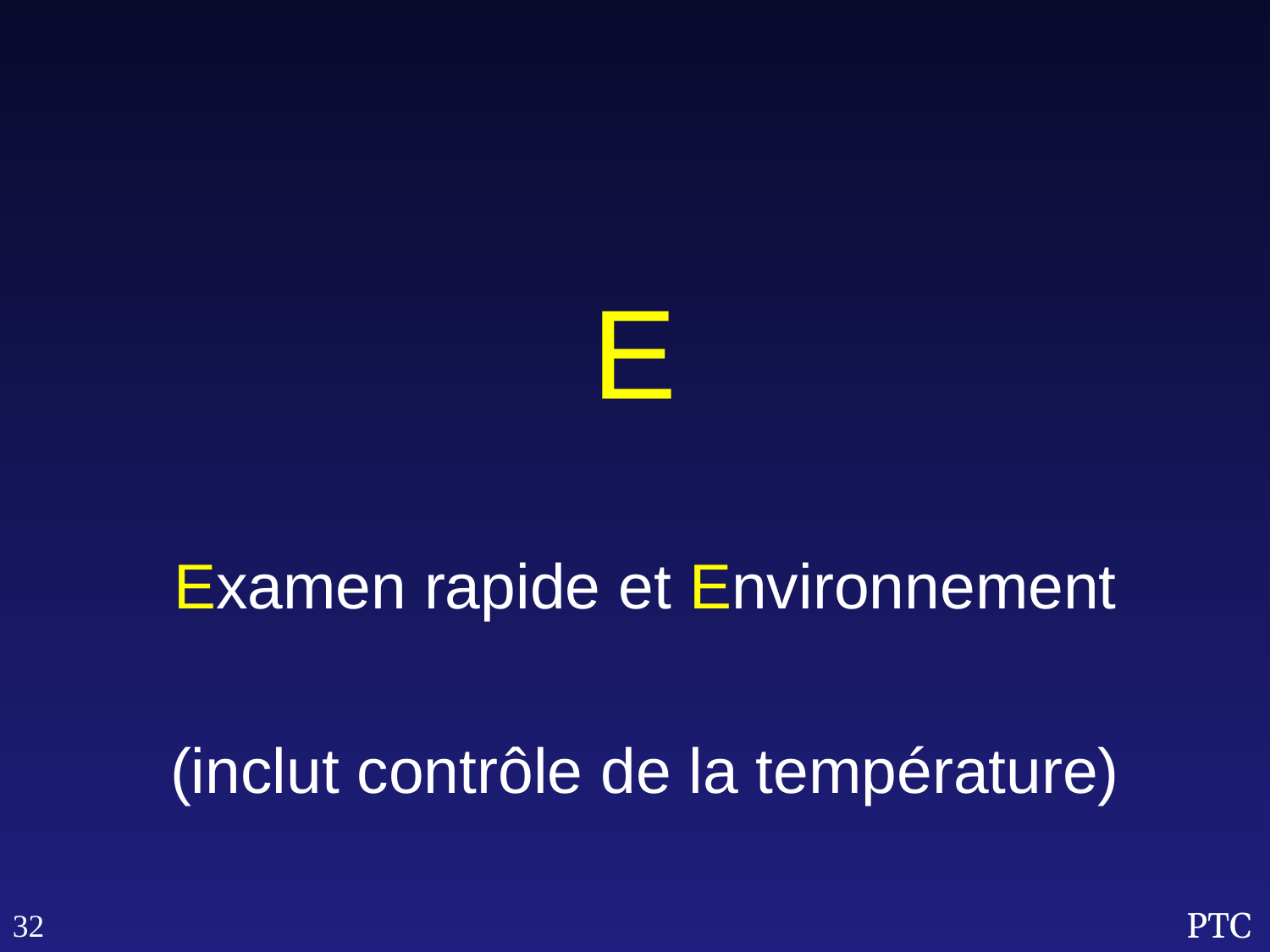

E
Examen rapide et Environnement

(inclut contrôle de la température)
32